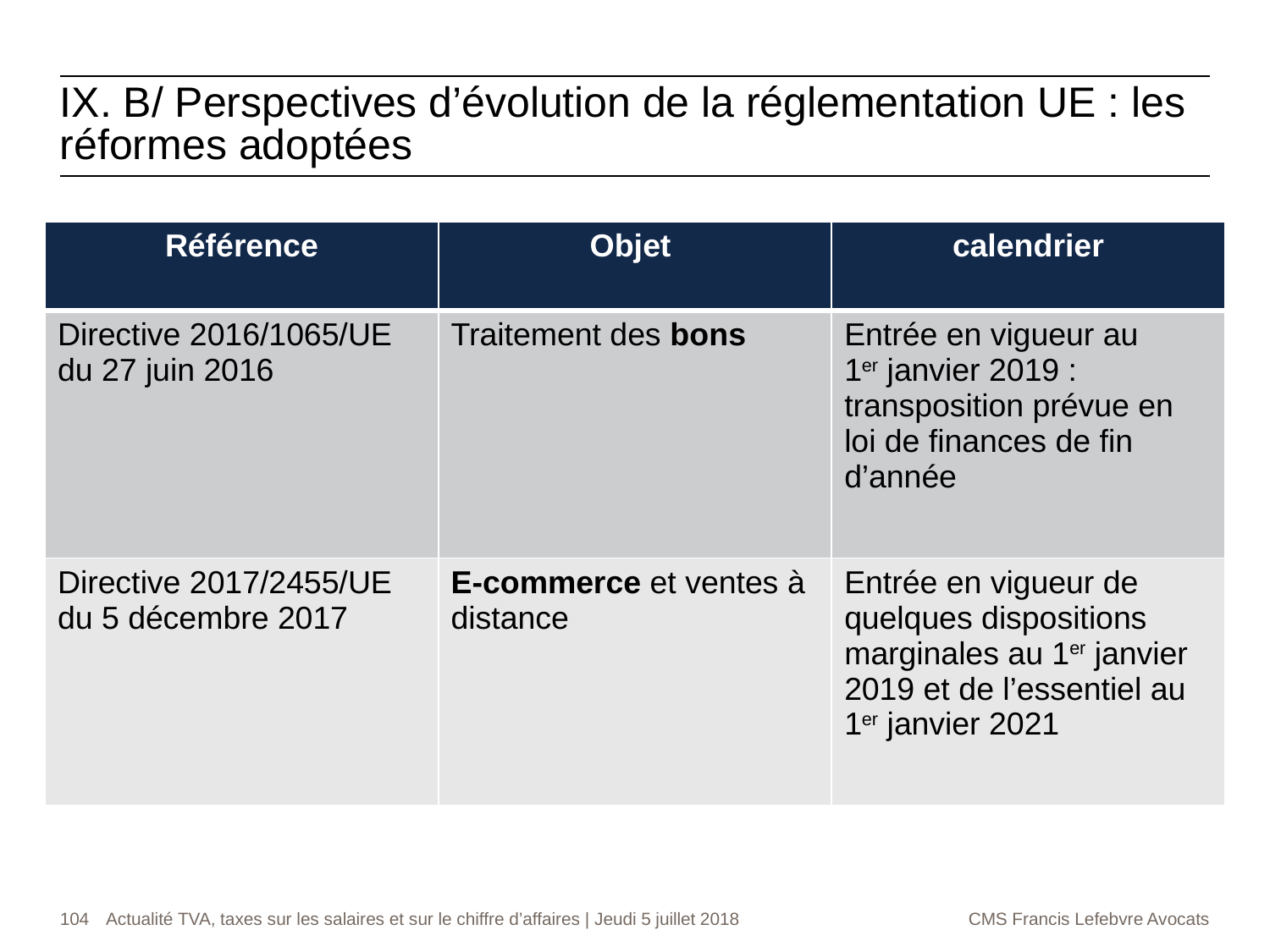

IX. B/ Perspectives d’évolution de la réglementation UE : les réformes adoptées
| Référence | Objet | calendrier |
| --- | --- | --- |
| Directive 2016/1065/UE du 27 juin 2016 | Traitement des bons | Entrée en vigueur au 1er janvier 2019 : transposition prévue en loi de finances de fin d’année |
| Directive 2017/2455/UE du 5 décembre 2017 | E-commerce et ventes à distance | Entrée en vigueur de quelques dispositions marginales au 1er janvier 2019 et de l’essentiel au 1er janvier 2021 |

104